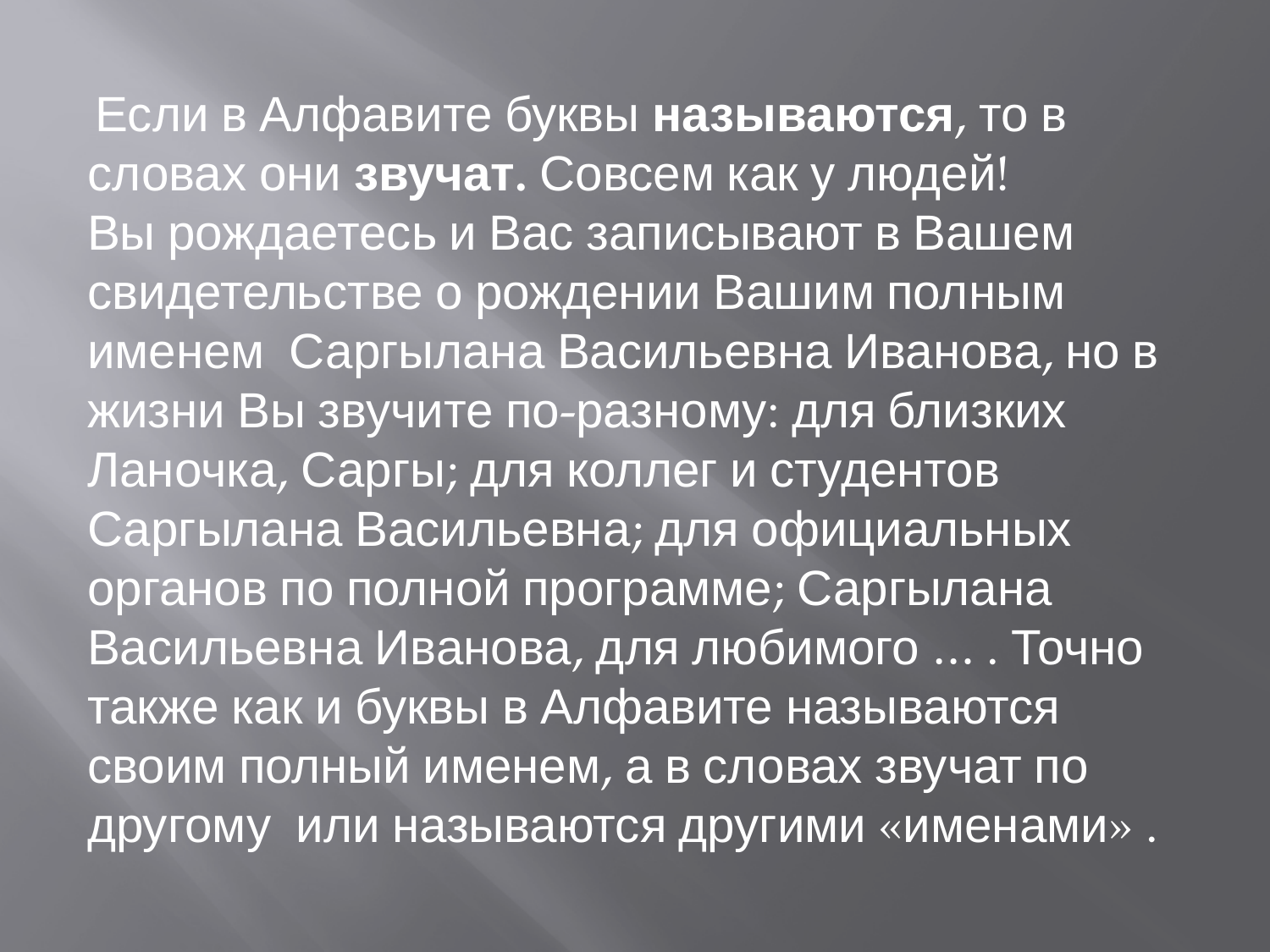

Если в Алфавите буквы называются, то в словах они звучат. Совсем как у людей!
Вы рождаетесь и Вас записывают в Вашем свидетельстве о рождении Вашим полным именем  Саргылана Васильевна Иванова, но в жизни Вы звучите по-разному: для близких Ланочка, Саргы; для коллег и студентов Саргылана Васильевна; для официальных органов по полной программе; Саргылана Васильевна Иванова, для любимого … . Точно также как и буквы в Алфавите называются своим полный именем, а в словах звучат по другому  или называются другими «именами» .